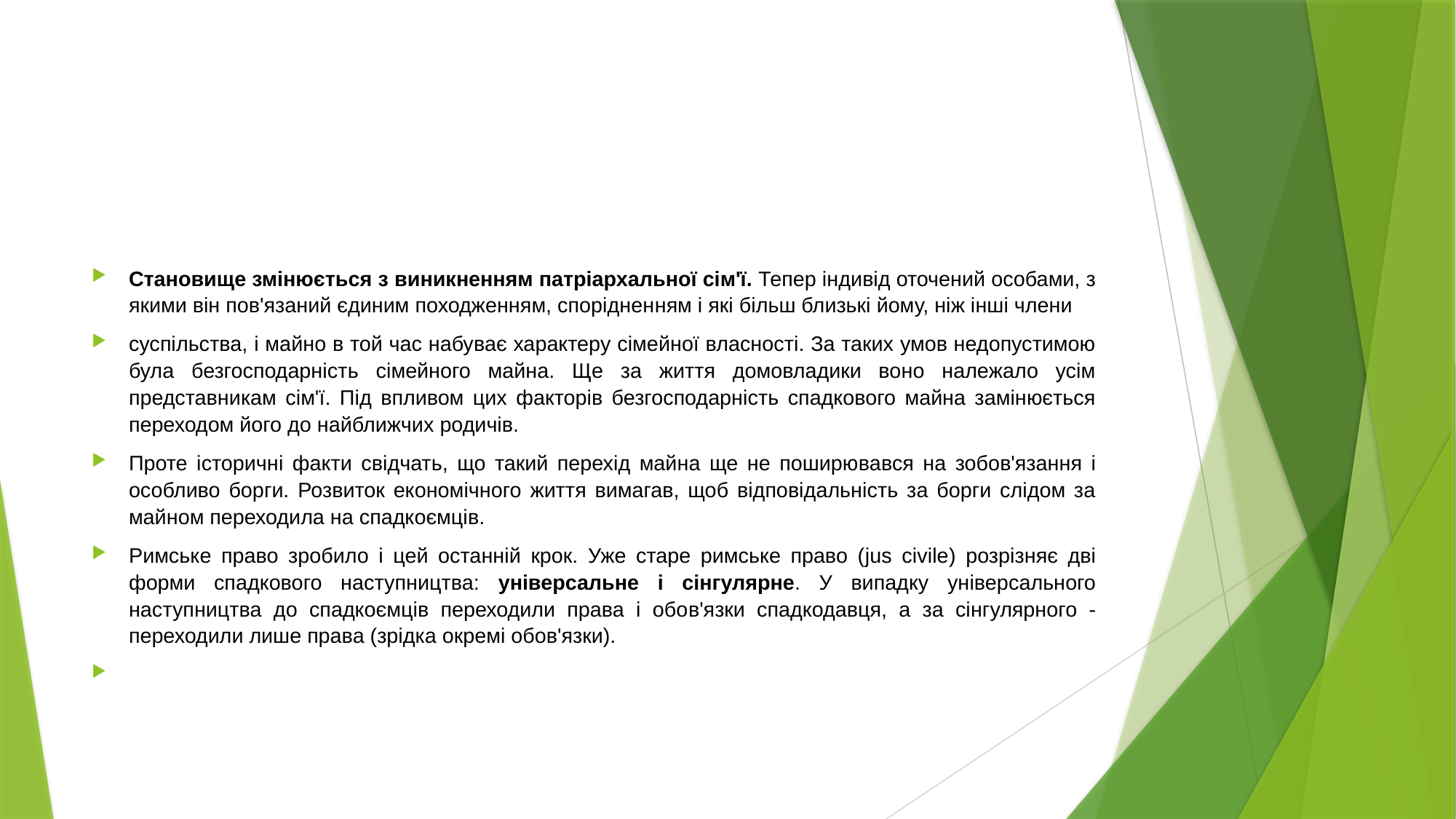

#
Становище змінюється з виникненням патріархальної сім'ї. Тепер індивід оточений особами, з якими він пов'язаний єдиним походженням, споріднен­ням і які більш близькі йому, ніж інші члени
суспільства, і майно в той час набуває характеру сімейної власності. За таких умов недопустимою була без­господарність сімейного майна. Ще за життя домовладики воно належало усім представникам сім'ї. Під впливом цих факторів безгосподарність спадкового майна замінюється переходом його до найближчих родичів.
Проте історичні факти свідчать, що такий перехід майна ще не поширю­вався на зобов'язання і особливо борги. Розвиток економічного життя вимагав, щоб відповідальність за борги слідом за майном переходила на спадкоємців.
Римське право зробило і цей останній крок. Уже старе римське право (jus civile) розрізняє дві форми спадкового наступництва: універсальне і сінгулярне. У випадку універсального наступництва до спадкоємців переходили права і обо­в'язки спадкодавця, а за сінгулярного - переходили лише права (зрідка окремі обов'язки).